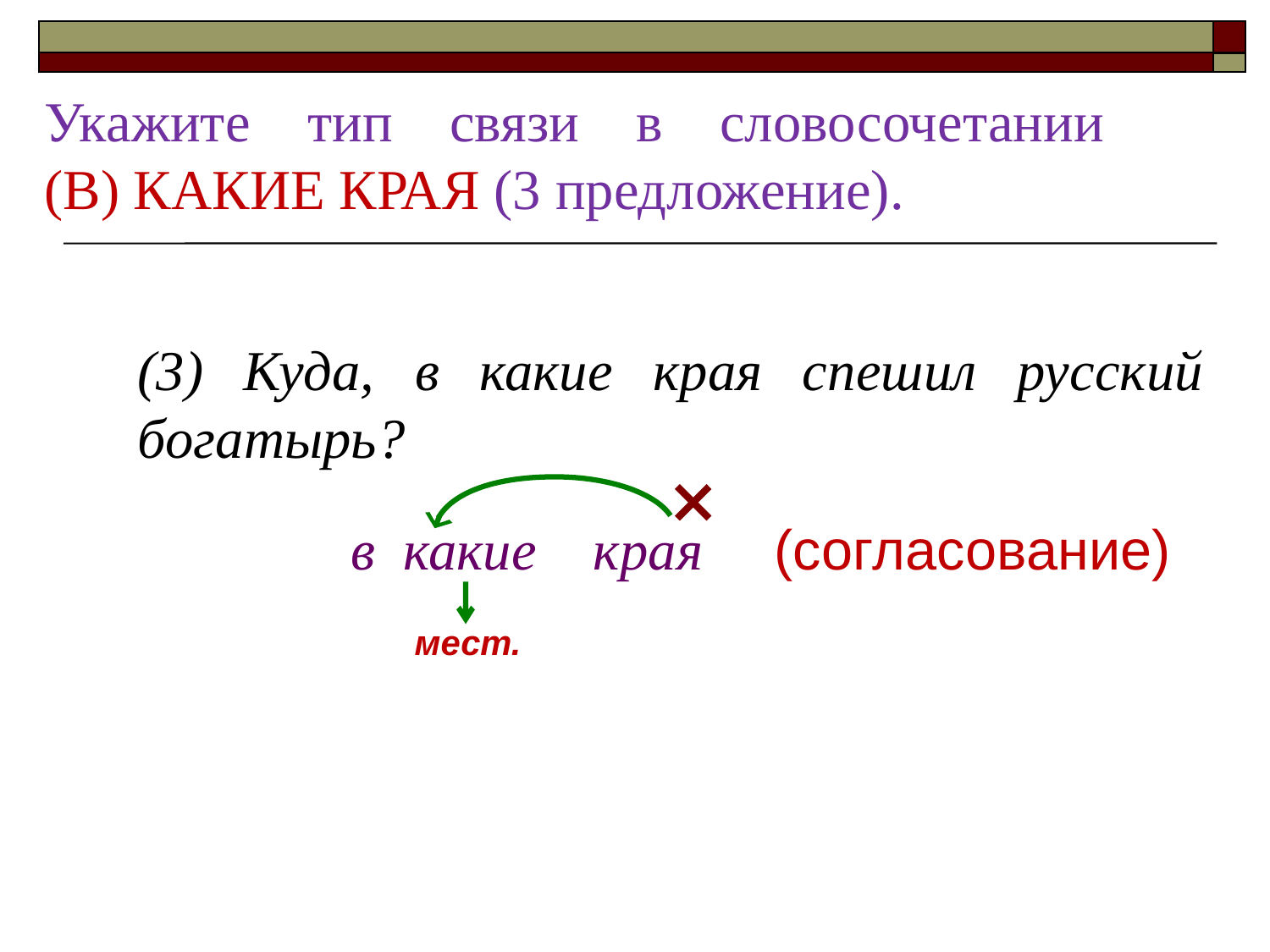

# Укажите тип связи в словосочетании (В) КАКИЕ КРАЯ (3 предложение).
(3) Куда, в какие края спешил русский богатырь?

  в  какие    края
(согласование)

мест.